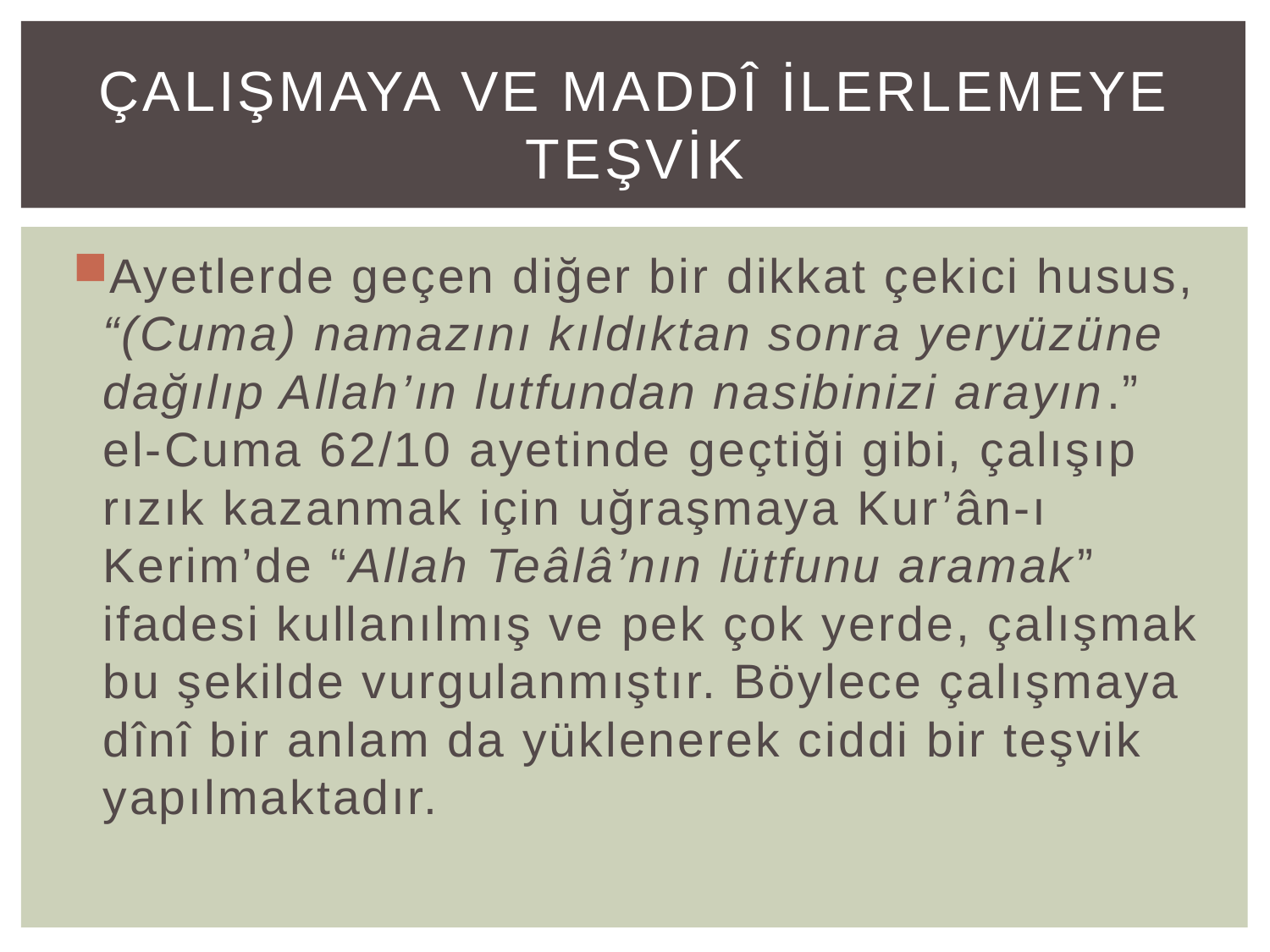

# Çalışmaya ve maddî ilerlemeye teşvik
Ayetlerde geçen diğer bir dikkat çekici husus, “(Cuma) namazını kıldıktan sonra yeryüzüne dağılıp Allah’ın lutfundan nasibinizi arayın.” el-Cuma 62/10 ayetinde geçtiği gibi, çalışıp rızık kazanmak için uğraşmaya Kur’ân-ı Kerim’de “Allah Teâlâ’nın lütfunu aramak” ifadesi kullanılmış ve pek çok yerde, çalışmak bu şekilde vurgulanmıştır. Böylece çalışmaya dînî bir anlam da yüklenerek ciddi bir teşvik yapılmaktadır.